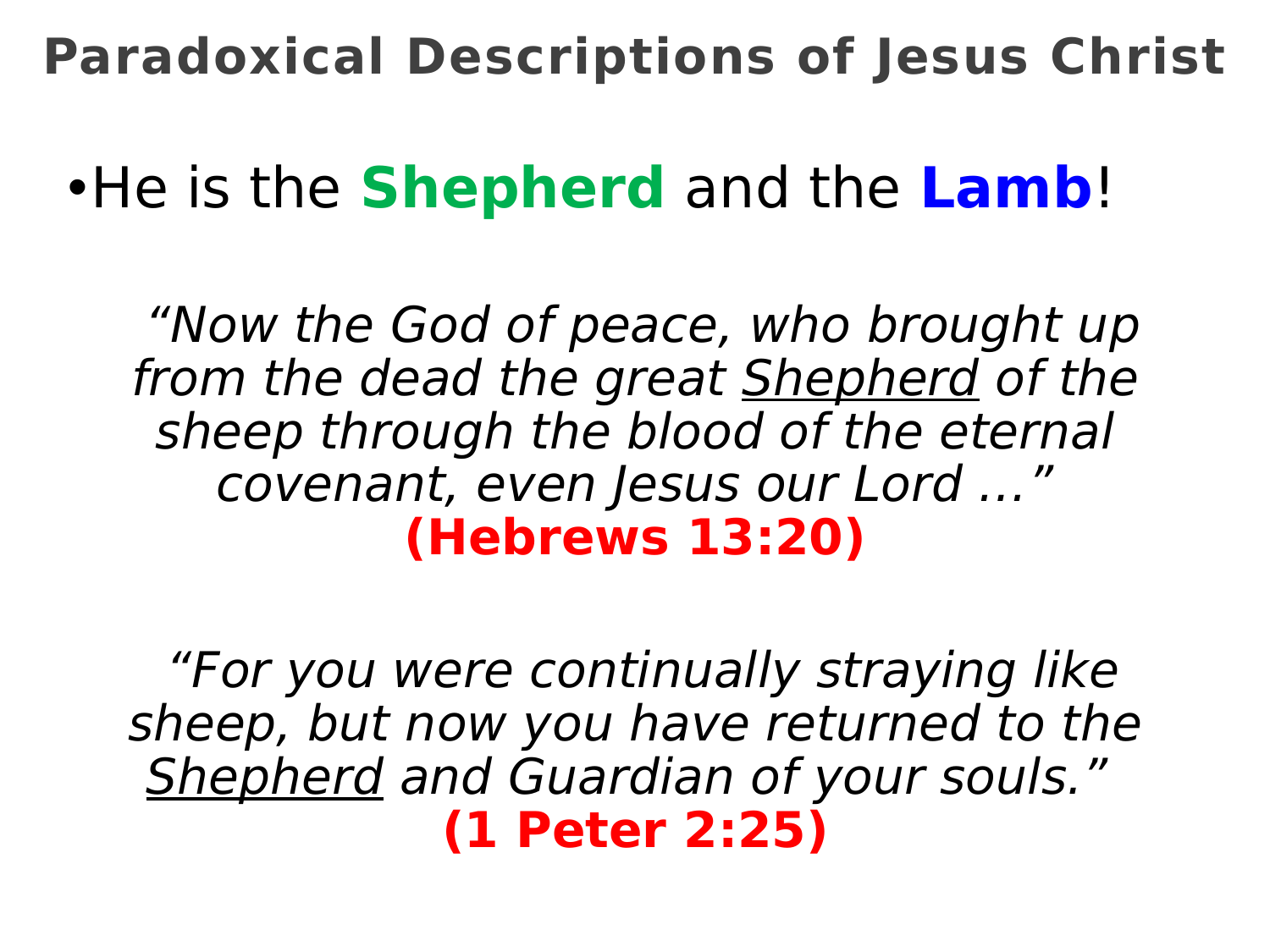

Paradoxical Descriptions of Jesus Christ
He is the Shepherd and the Lamb!

 “Now the God of peace, who brought up from the dead the great Shepherd of the sheep through the blood of the eternal covenant, even Jesus our Lord …”
(Hebrews 13:20)

 “For you were continually straying like sheep, but now you have returned to the Shepherd and Guardian of your souls.”
(1 Peter 2:25)